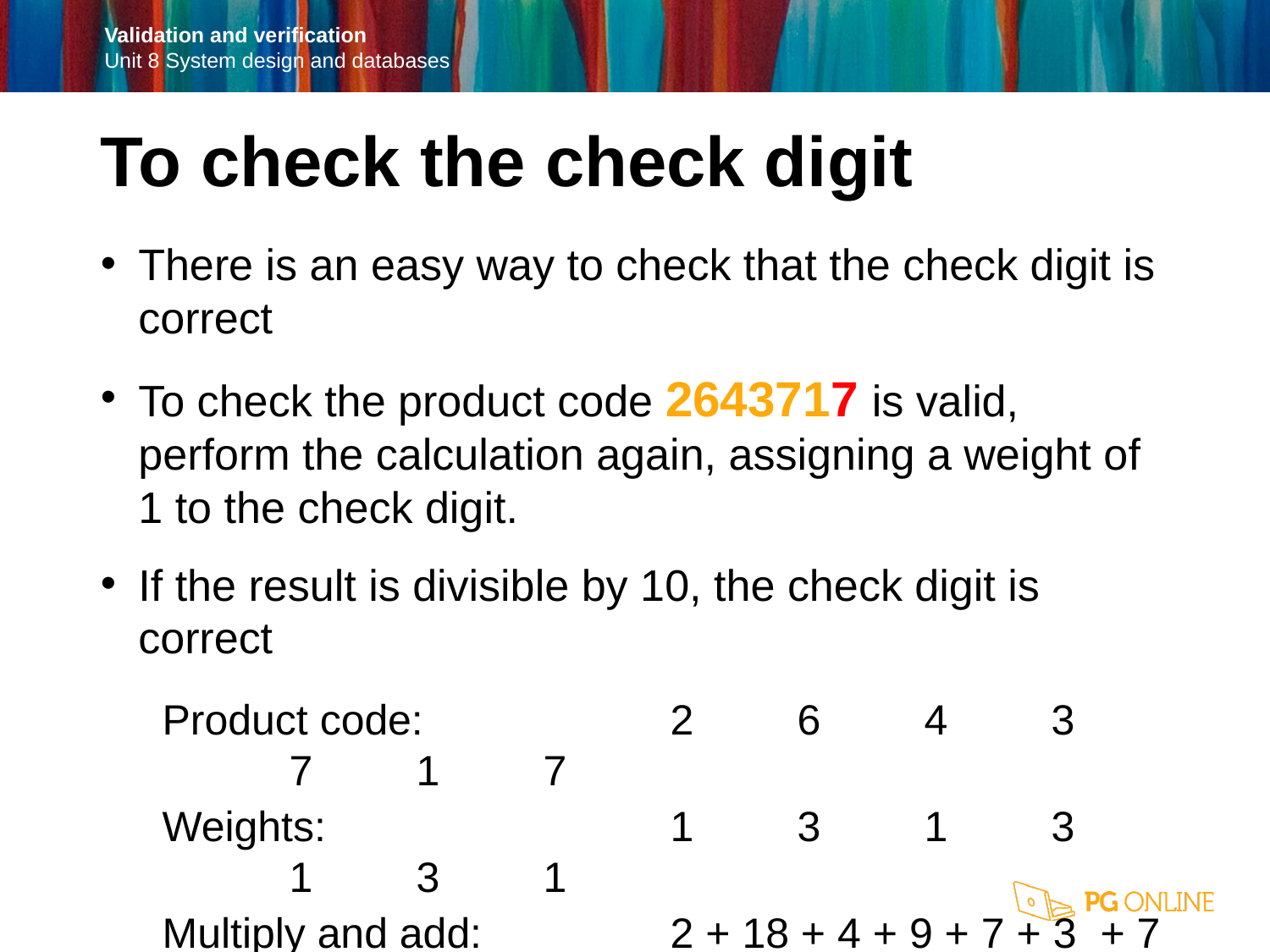

To check the check digit
There is an easy way to check that the check digit is correct
To check the product code 2643717 is valid, perform the calculation again, assigning a weight of 1 to the check digit.
If the result is divisible by 10, the check digit is correct
Product code:  		2  	6  	4  	3  	7  	1	7
Weights:			1  	3  	1  	3  	1  	3	1
Multiply and add:		2 + 18 + 4 + 9 + 7 + 3  + 7 = 50